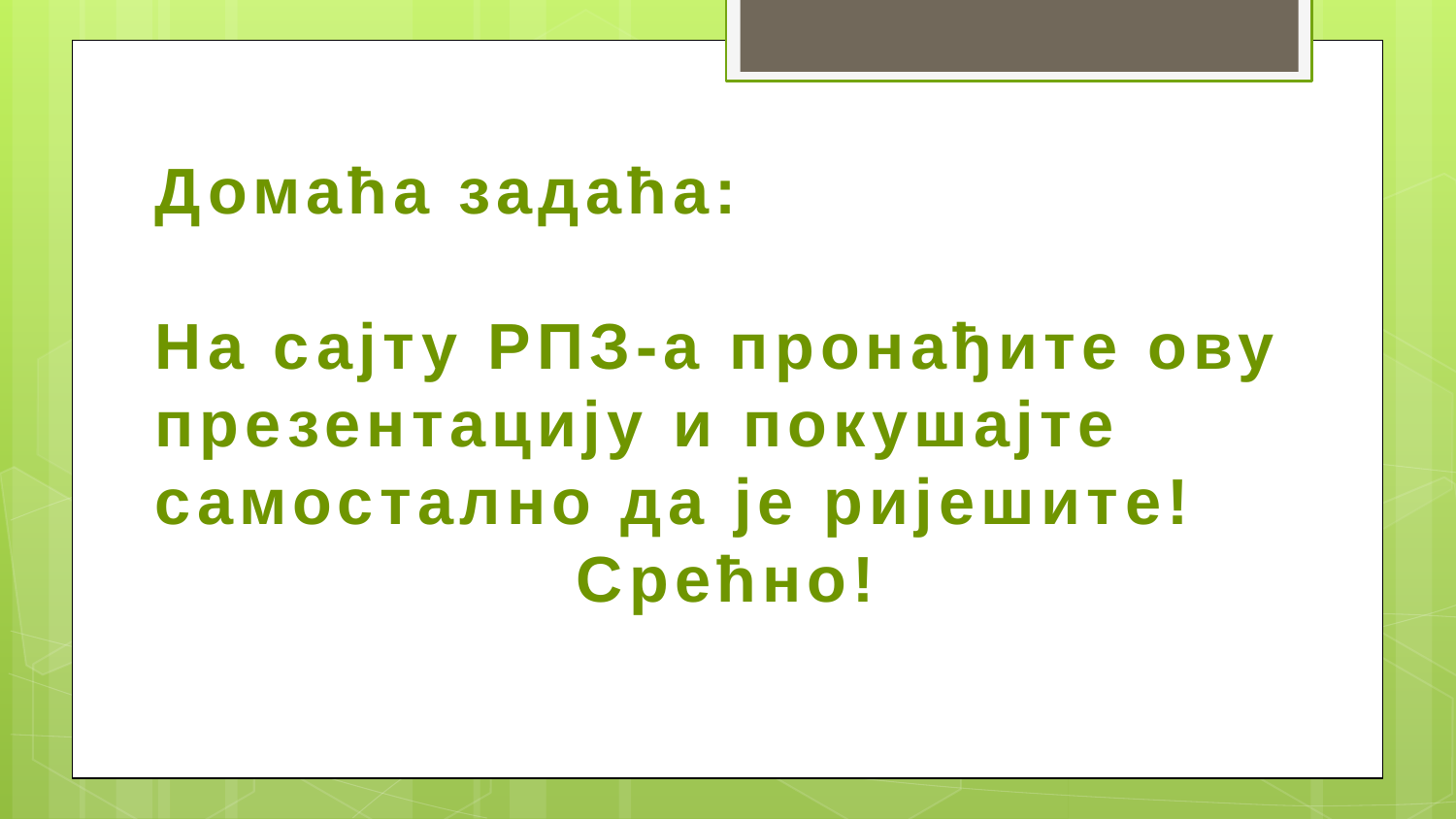

Домаћа задаћа:

На сајту РПЗ-а пронађите ову презентацију и покушајте самостално да је ријешите!
Срећно!